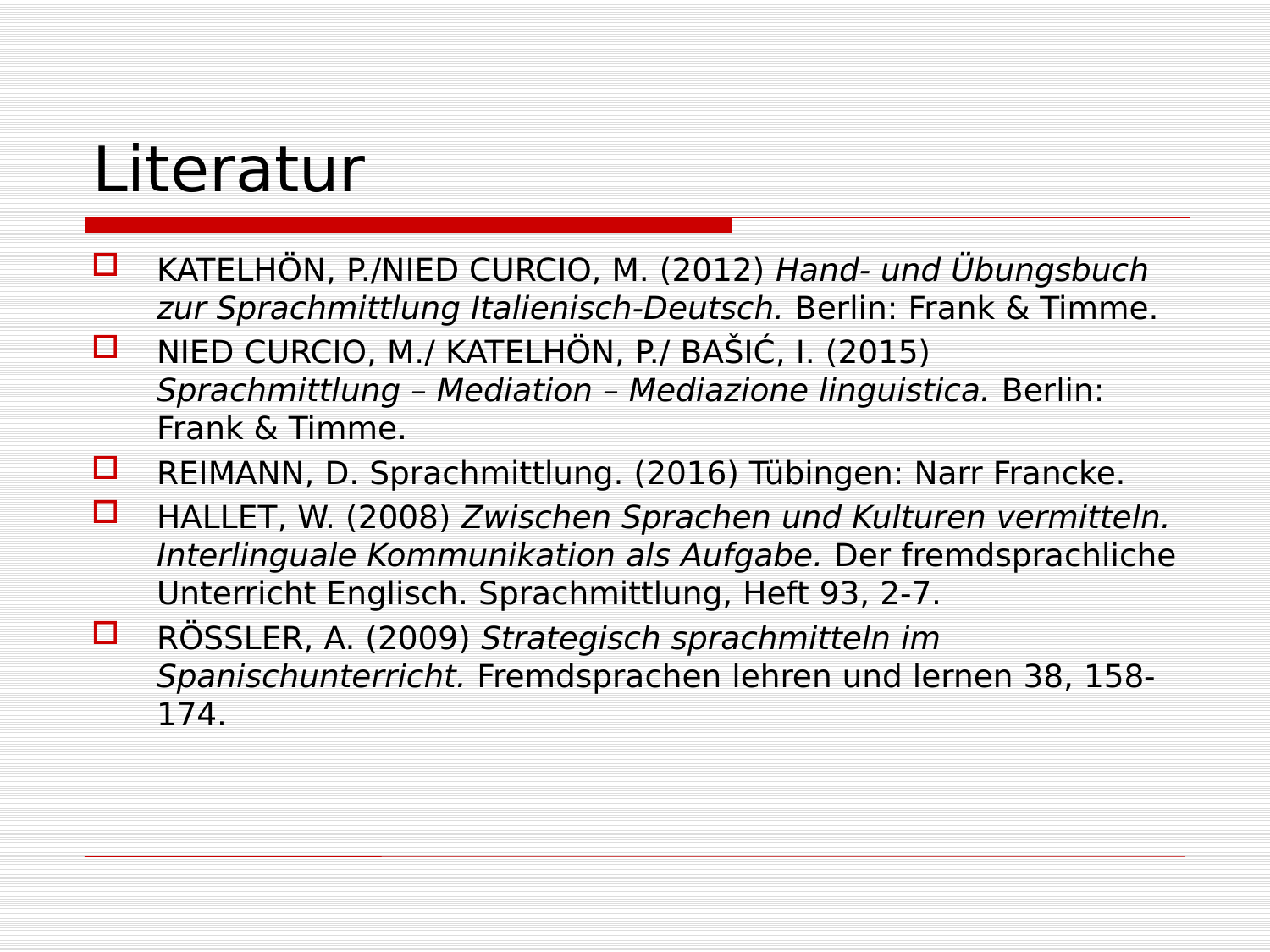

# Literatur
KATELHÖN, P./NIED CURCIO, M. (2012) Hand- und Übungsbuch zur Sprachmittlung Italienisch-Deutsch. Berlin: Frank & Timme.
NIED CURCIO, M./ KATELHÖN, P./ BAŠIĆ, I. (2015) Sprachmittlung – Mediation – Mediazione linguistica. Berlin: Frank & Timme.
REIMANN, D. Sprachmittlung. (2016) Tübingen: Narr Francke.
HALLET, W. (2008) Zwischen Sprachen und Kulturen vermitteln. Interlinguale Kommunikation als Aufgabe. Der fremdsprachliche Unterricht Englisch. Sprachmittlung, Heft 93, 2-7.
RÖSSLER, A. (2009) Strategisch sprachmitteln im Spanischunterricht. Fremdsprachen lehren und lernen 38, 158-174.